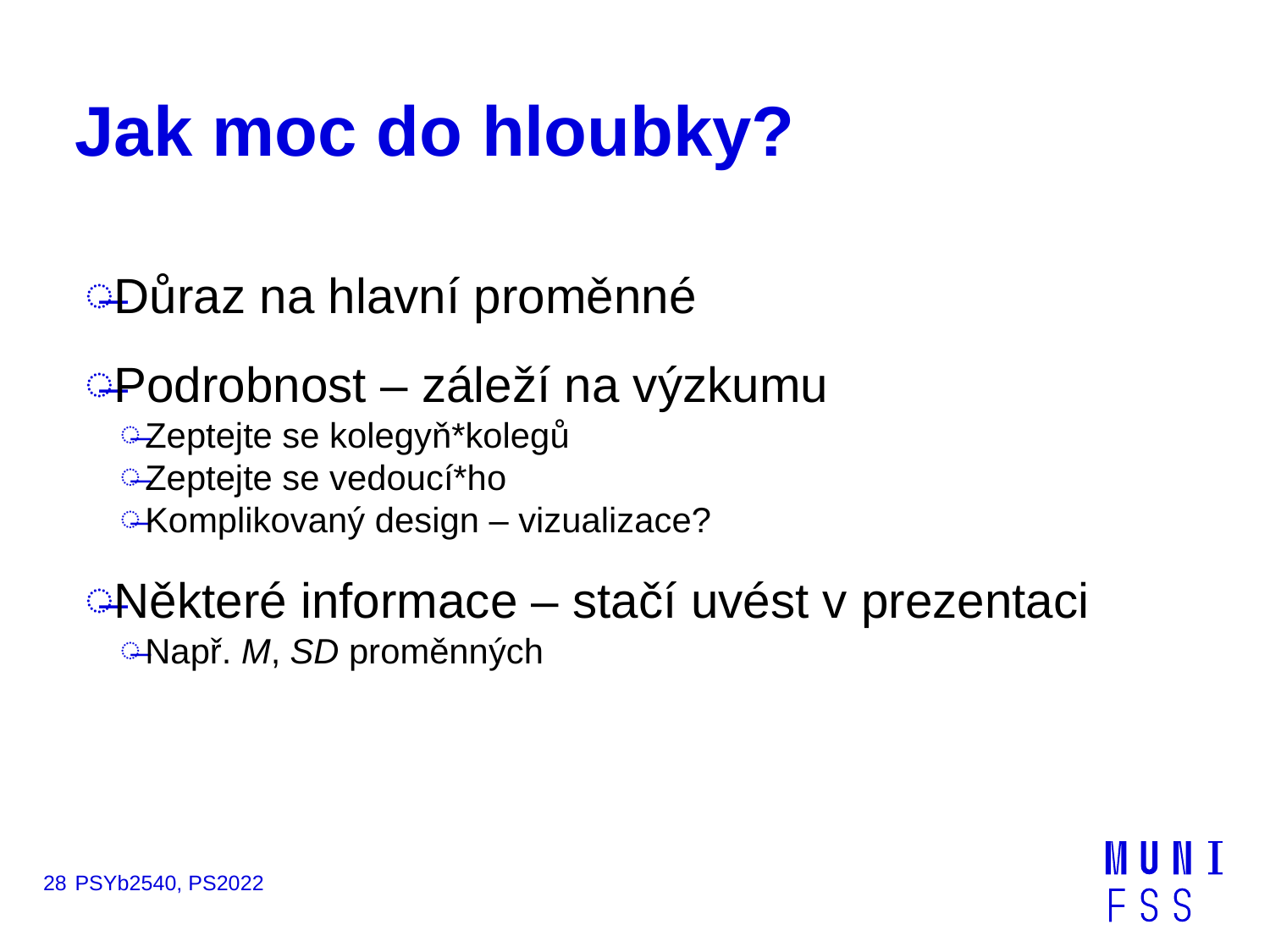

# Jak moc do hloubky?
Důraz na hlavní proměnné
Podrobnost – záleží na výzkumu
Zeptejte se kolegyň*kolegů
Zeptejte se vedoucí*ho
Komplikovaný design – vizualizace?
Některé informace – stačí uvést v prezentaci
Např. M, SD proměnných

28
PSYb2540, PS2022